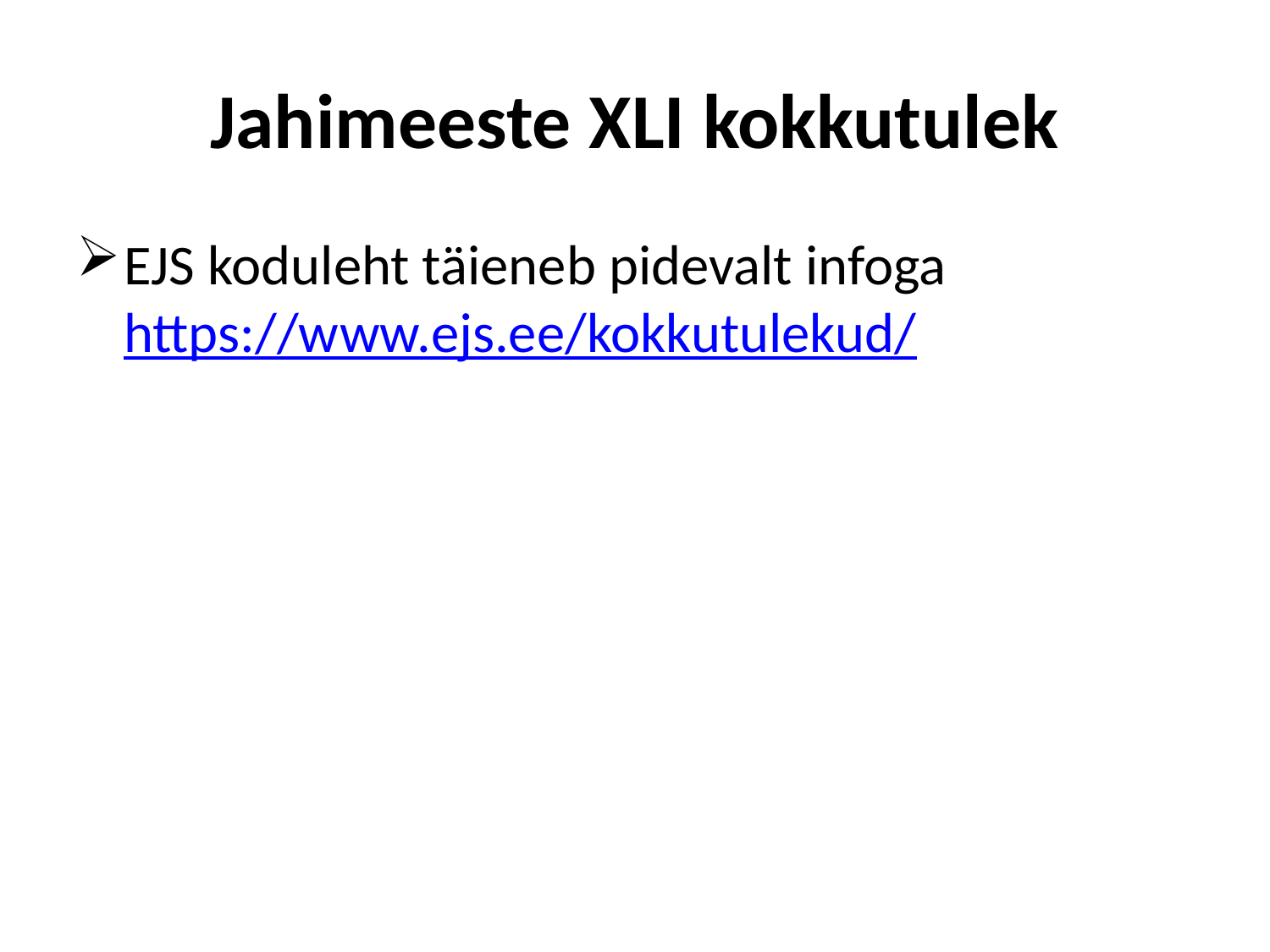

# Jahimeeste XLI kokkutulek
EJS koduleht täieneb pidevalt infoga https://www.ejs.ee/kokkutulekud/